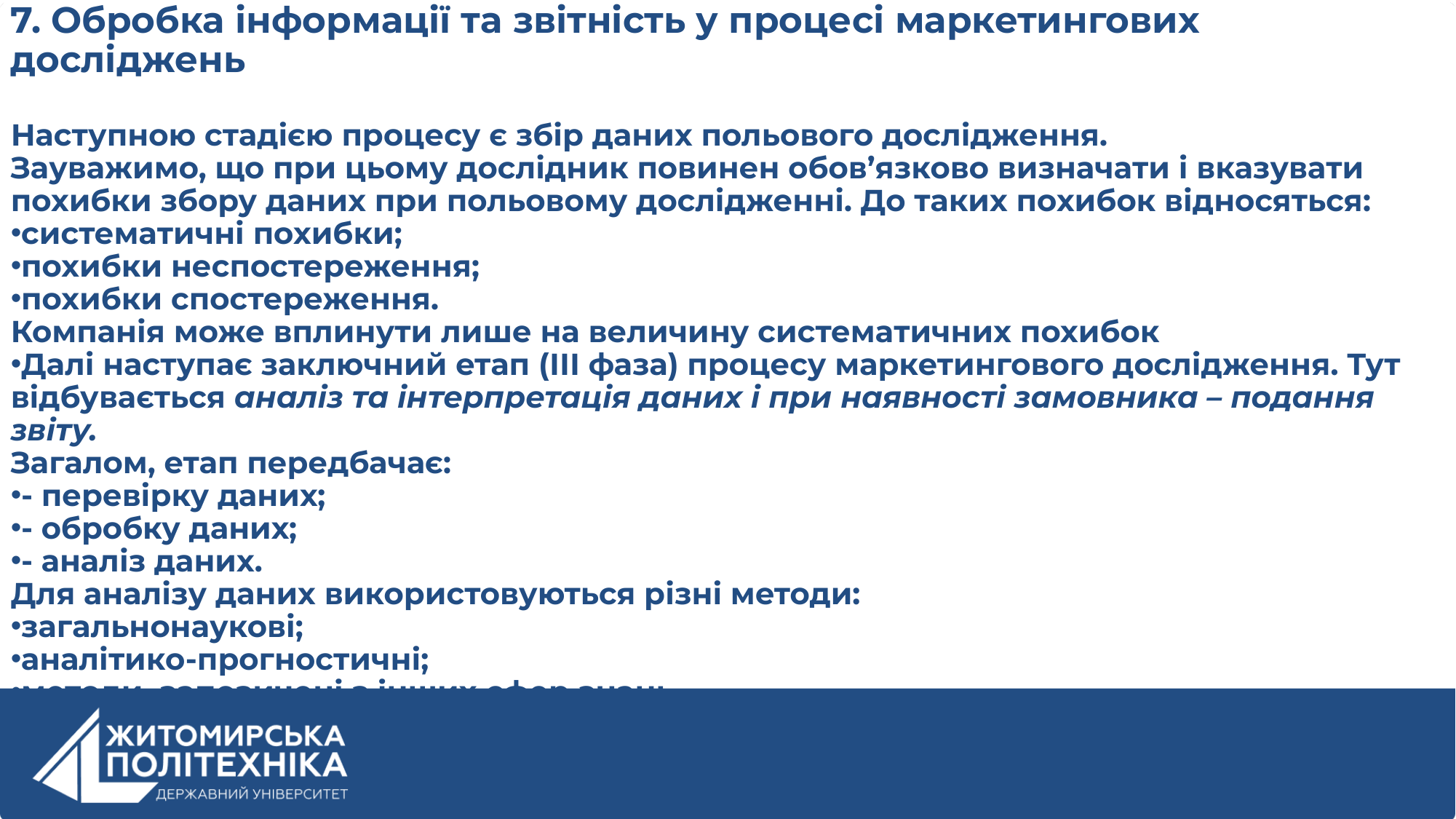

7. Обробка інформації та звітність у процесі маркетингових досліджень

Наступною стадією процесу є збір даних польового дослідження.
Зауважимо, що при цьому дослідник повинен обов’язково визначати і вказувати похибки збору даних при польовому дослідженні. До таких похибок відносяться:
систематичні похибки;
похибки неспостереження;
похибки спостереження.
Компанія може вплинути лише на величину систематичних похибок
Далі наступає заключний етап (ІІІ фаза) процесу маркетингового дослідження. Тут відбувається аналіз та інтерпретація даних і при наявності замовника – подання звіту.
Загалом, етап передбачає:
- перевірку даних;
- обробку даних;
- аналіз даних.
Для аналізу даних використовуються різні методи:
загальнонаукові;
аналітико-прогностичні;
методи, запозичені з інших сфер знань.